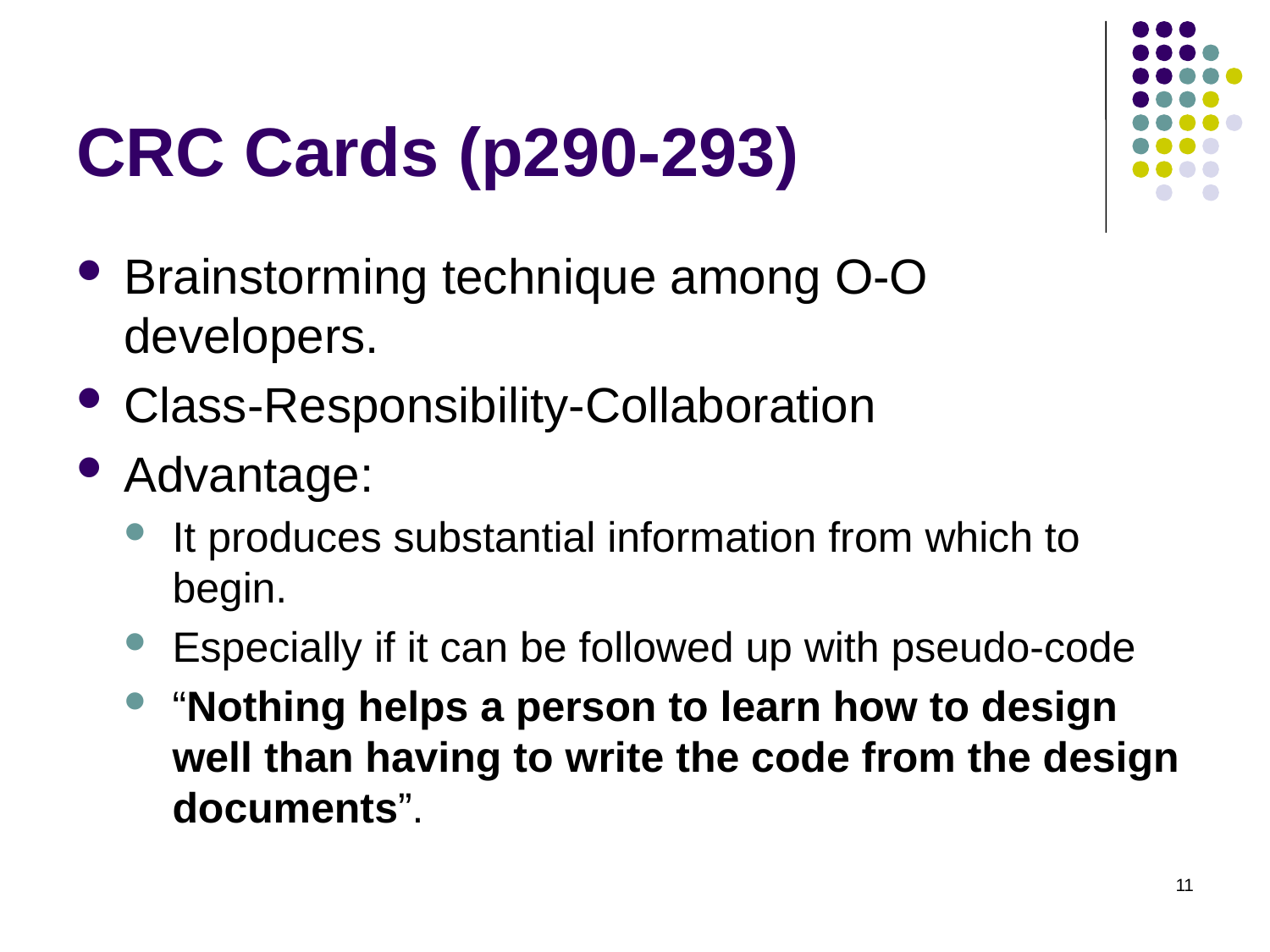

# CRC Cards (p290-293)
Brainstorming technique among O-O developers.
Class-Responsibility-Collaboration
Advantage:
It produces substantial information from which to begin.
Especially if it can be followed up with pseudo-code
“Nothing helps a person to learn how to design well than having to write the code from the design documents”.
11